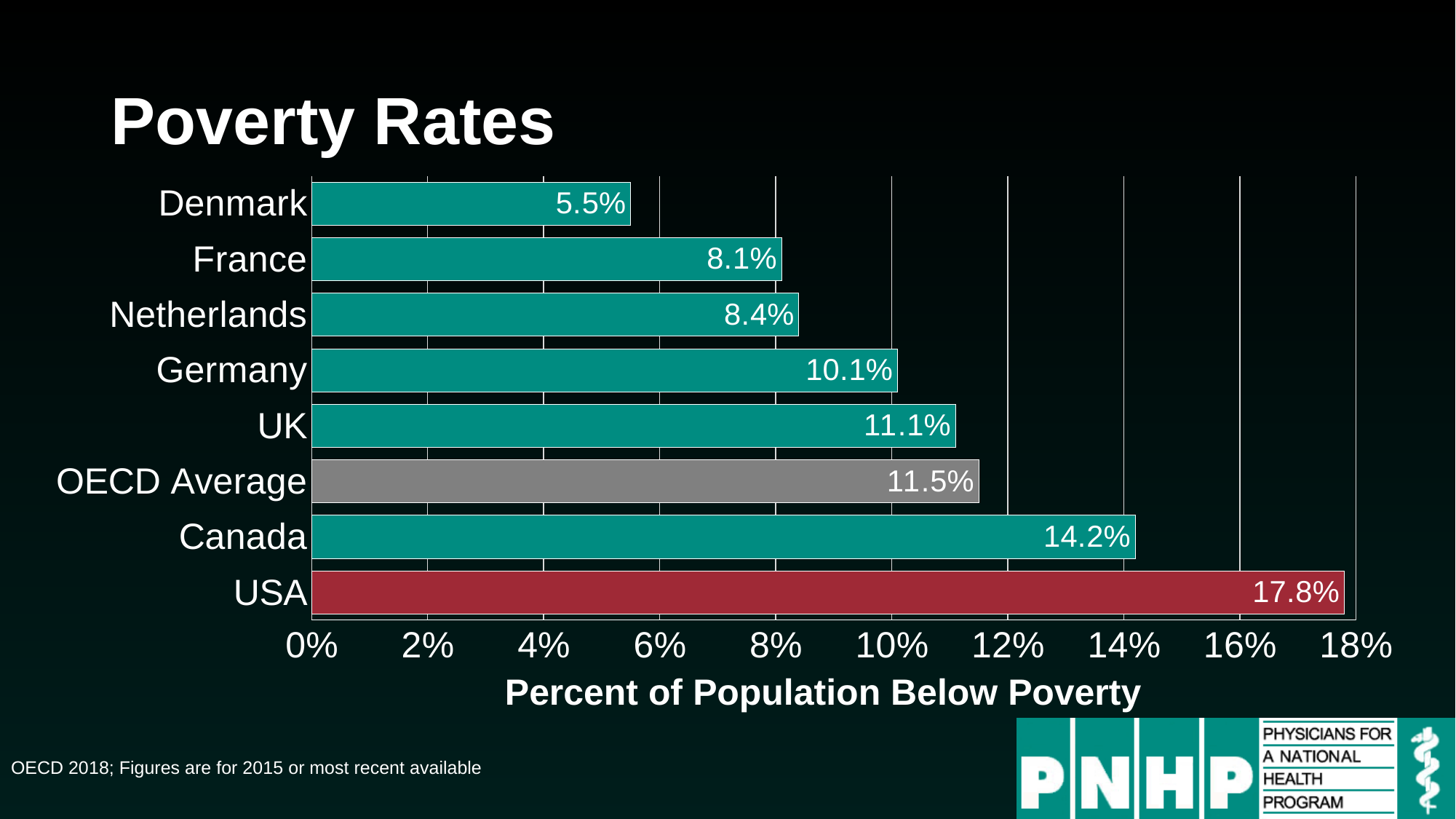

# Poverty Rates

### Chart

| Category | Series 1 |
|---|---|
| USA | 0.178 |
| Canada | 0.142 |
| OECD Average | 0.115 |
| UK | 0.111 |
| Germany | 0.101 |
| Netherlands | 0.084 |
| France | 0.081 |
| Denmark | 0.055 |
Percent of Population Below Poverty
OECD 2018; Figures are for 2015 or most recent available